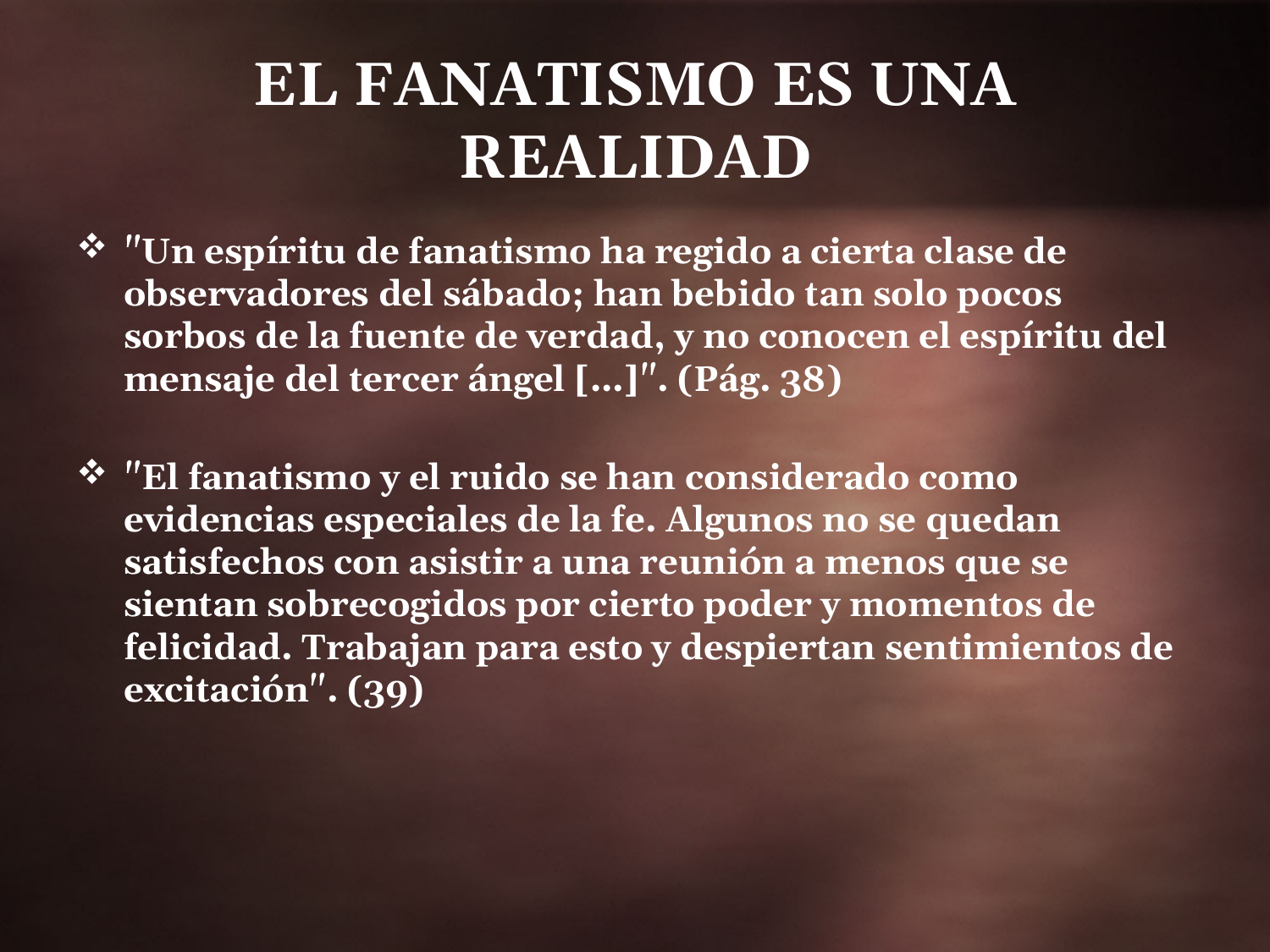

# EL FANATISMO ES UNA REALIDAD
"Un espíritu de fanatismo ha regido a cierta clase de observadores del sábado; han bebido tan solo pocos sorbos de la fuente de verdad, y no conocen el espíritu del mensaje del tercer ángel […]". (Pág. 38)

"El fanatismo y el ruido se han considerado como evidencias especiales de la fe. Algunos no se quedan satisfechos con asistir a una reunión a menos que se sientan sobrecogidos por cierto poder y momentos de felicidad. Trabajan para esto y despiertan sentimientos de excitación". (39)